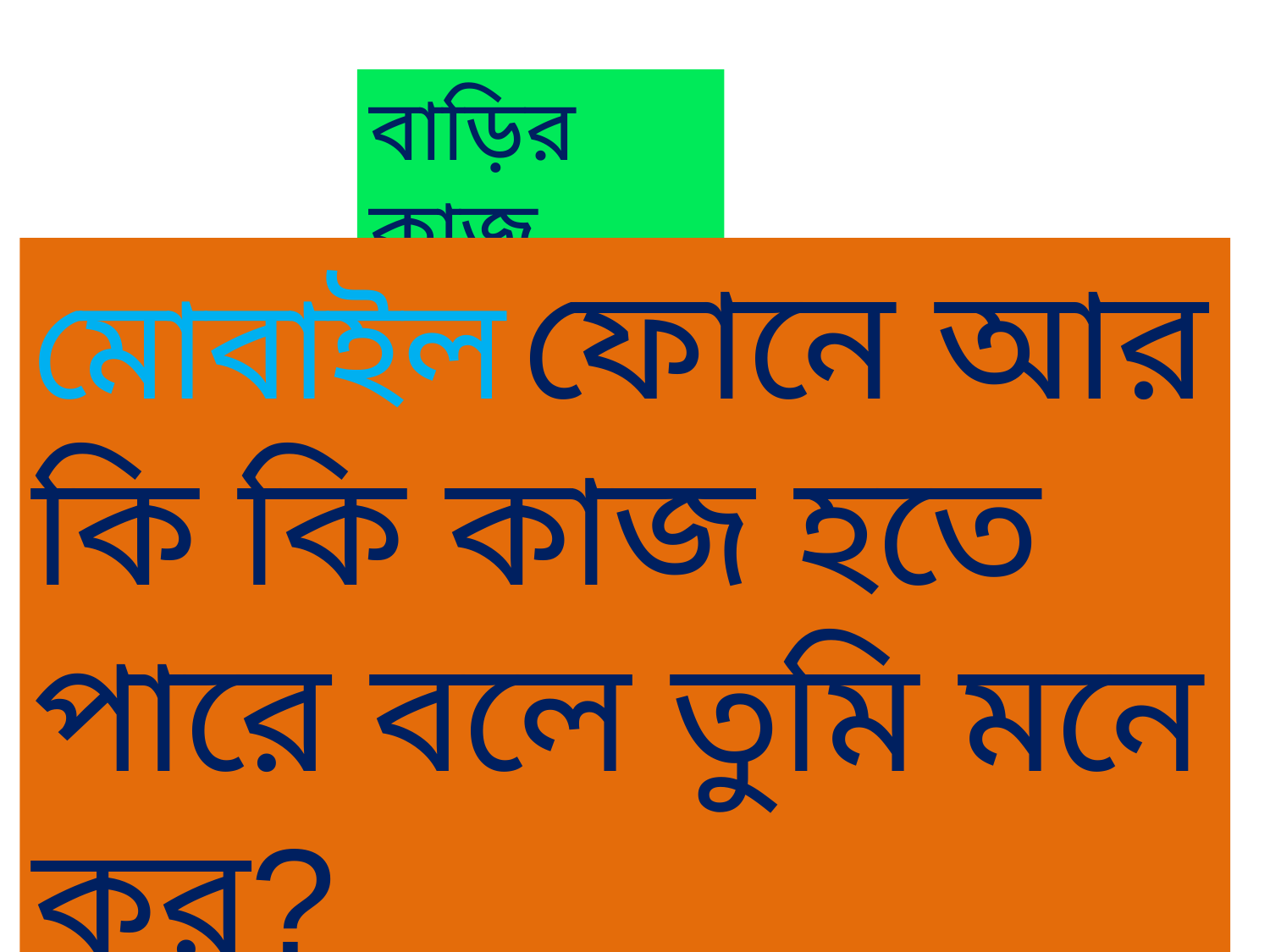

বাড়ির কাজ
মোবাইল ফোনে আর কি কি কাজ হতে পারে বলে তুমি মনে কর?